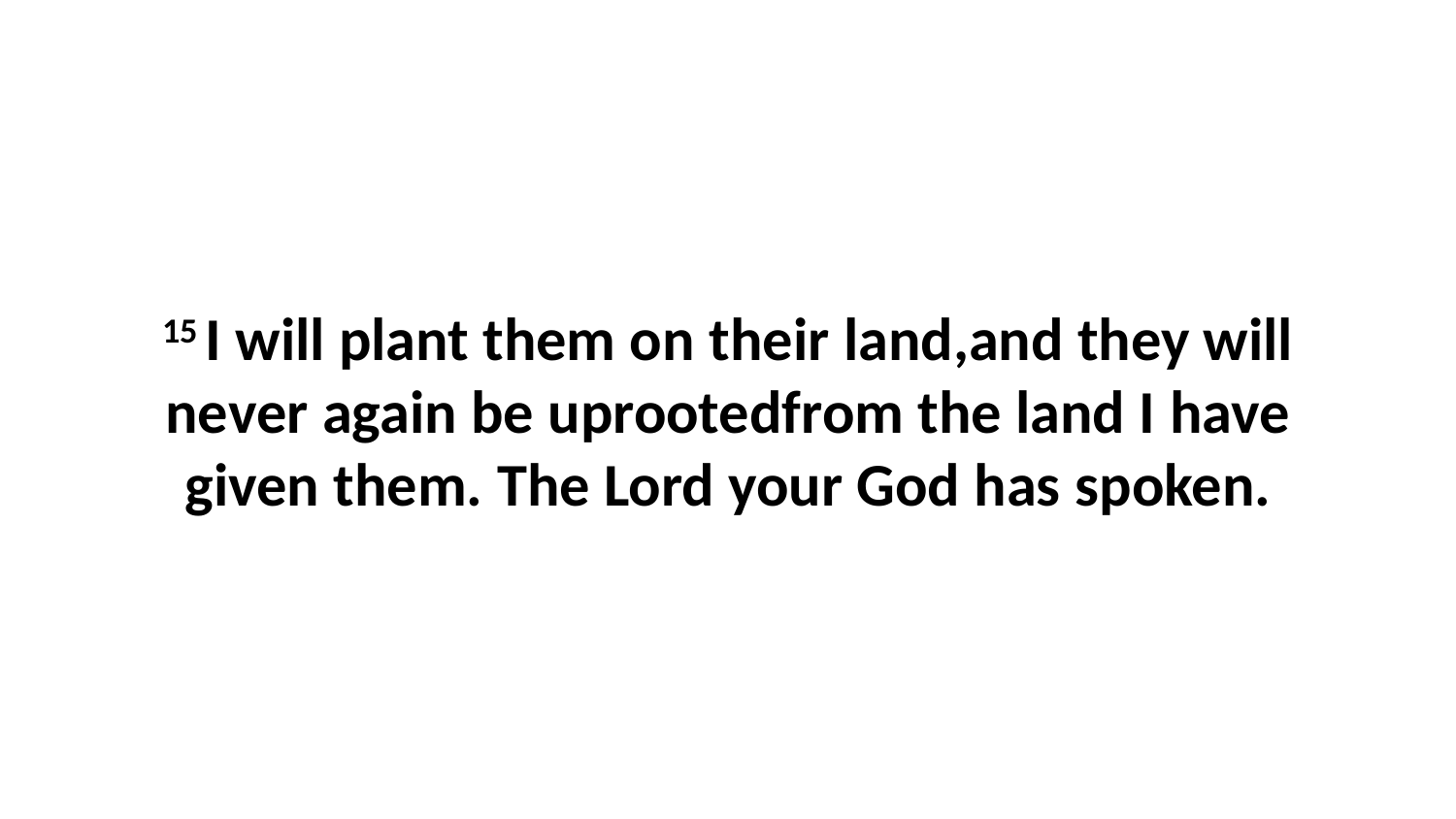

15 I will plant them on their land,and they will never again be uprootedfrom the land I have given them. The Lord your God has spoken.